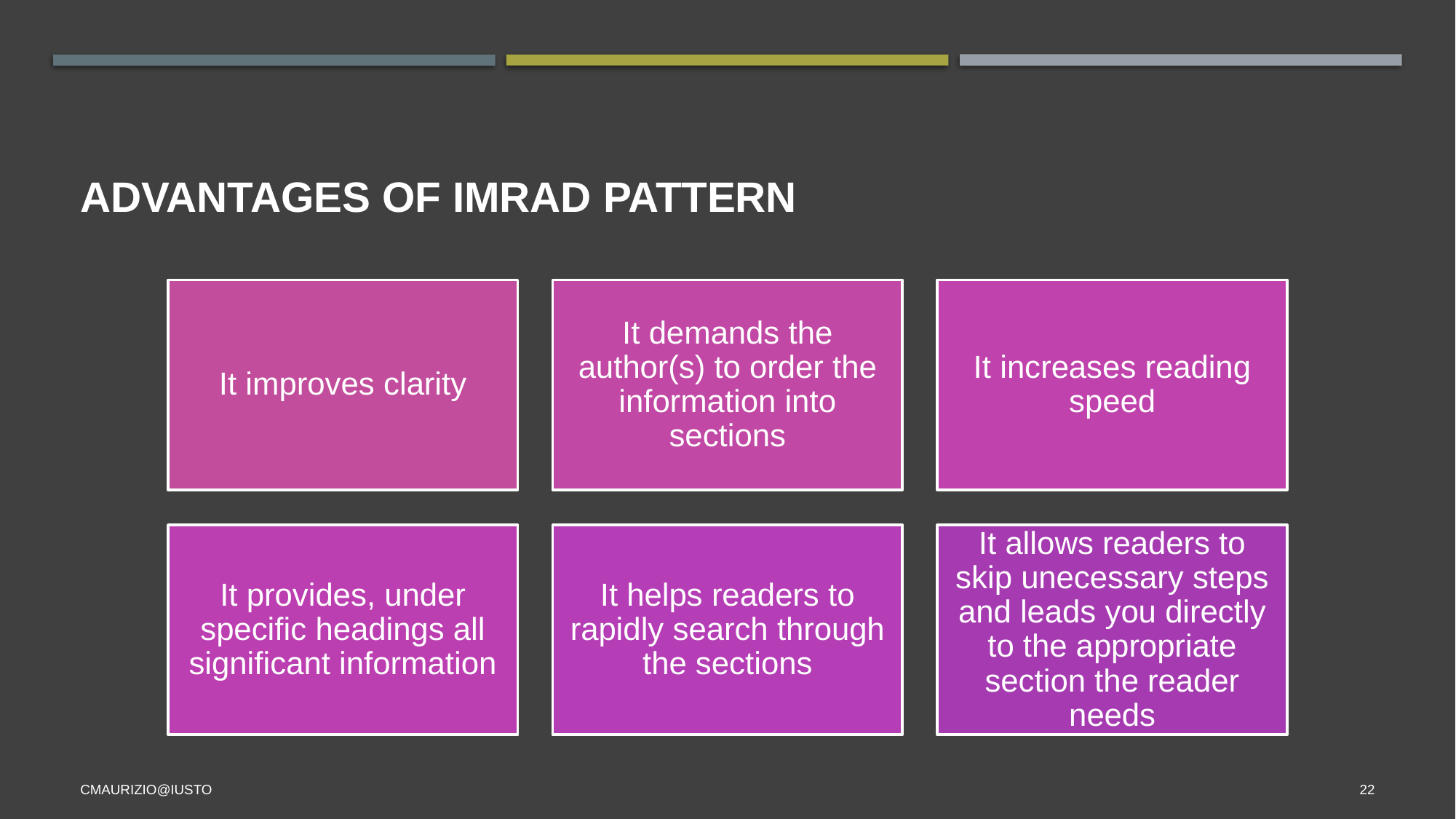

# ADVANTAGES OF IMRAD PATTERN
It improves clarity
It demands the author(s) to order the information into sections
It increases reading speed
It provides, under specific headings all significant information
It helps readers to rapidly search through the sections
It allows readers to skip unecessary steps and leads you directly to the appropriate section the reader needs
CMaurizio@iusto
22